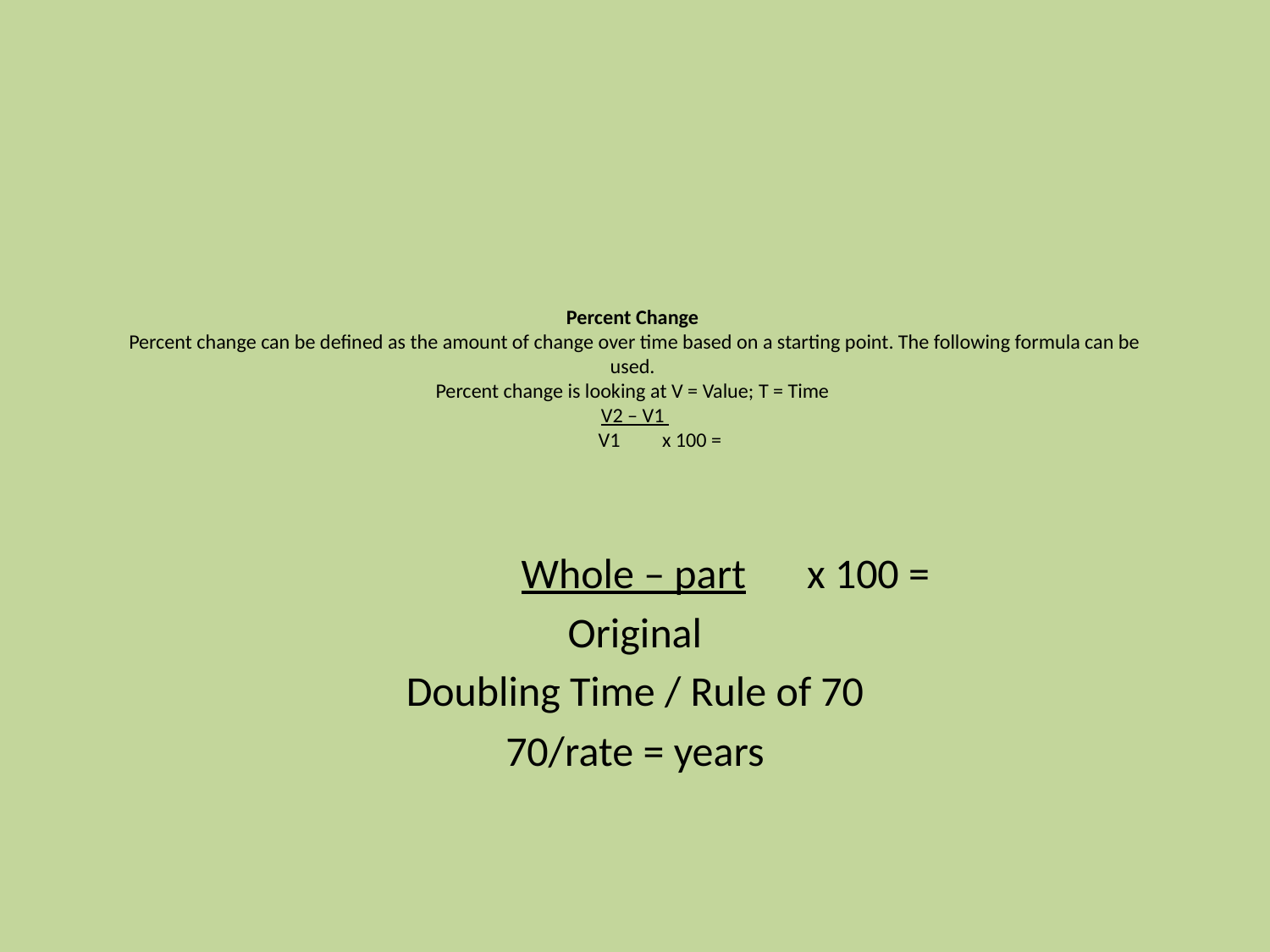

# Percent Change Percent change can be defined as the amount of change over time based on a starting point. The following formula can be used. Percent change is looking at V = Value; T = Time V2 – V1 V1 	  x 100 =
		Whole – part	x 100 =
Original
Doubling Time / Rule of 70
70/rate = years